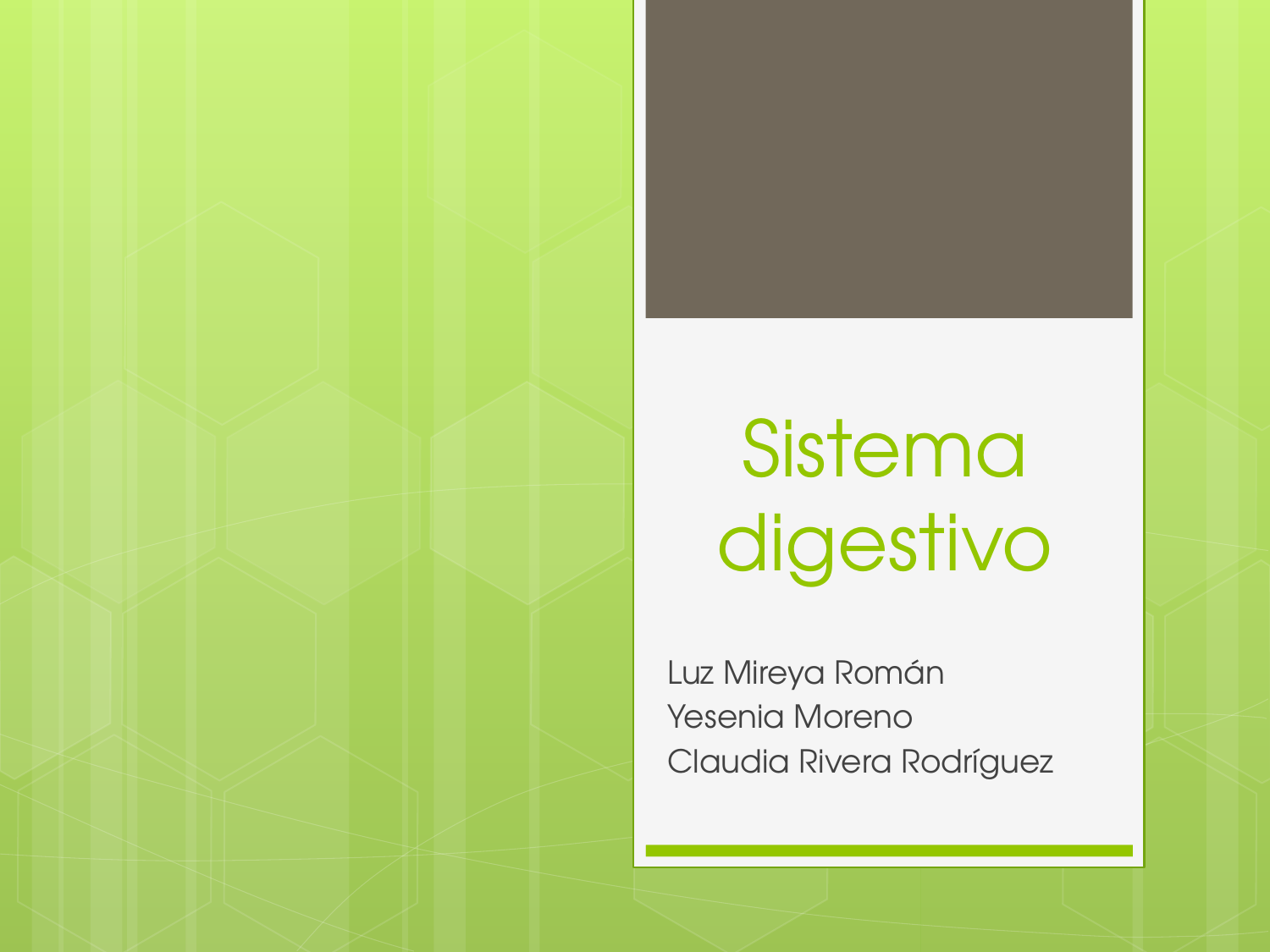

# Sistema digestivo
Luz Mireya Román
Yesenia Moreno
Claudia Rivera Rodríguez